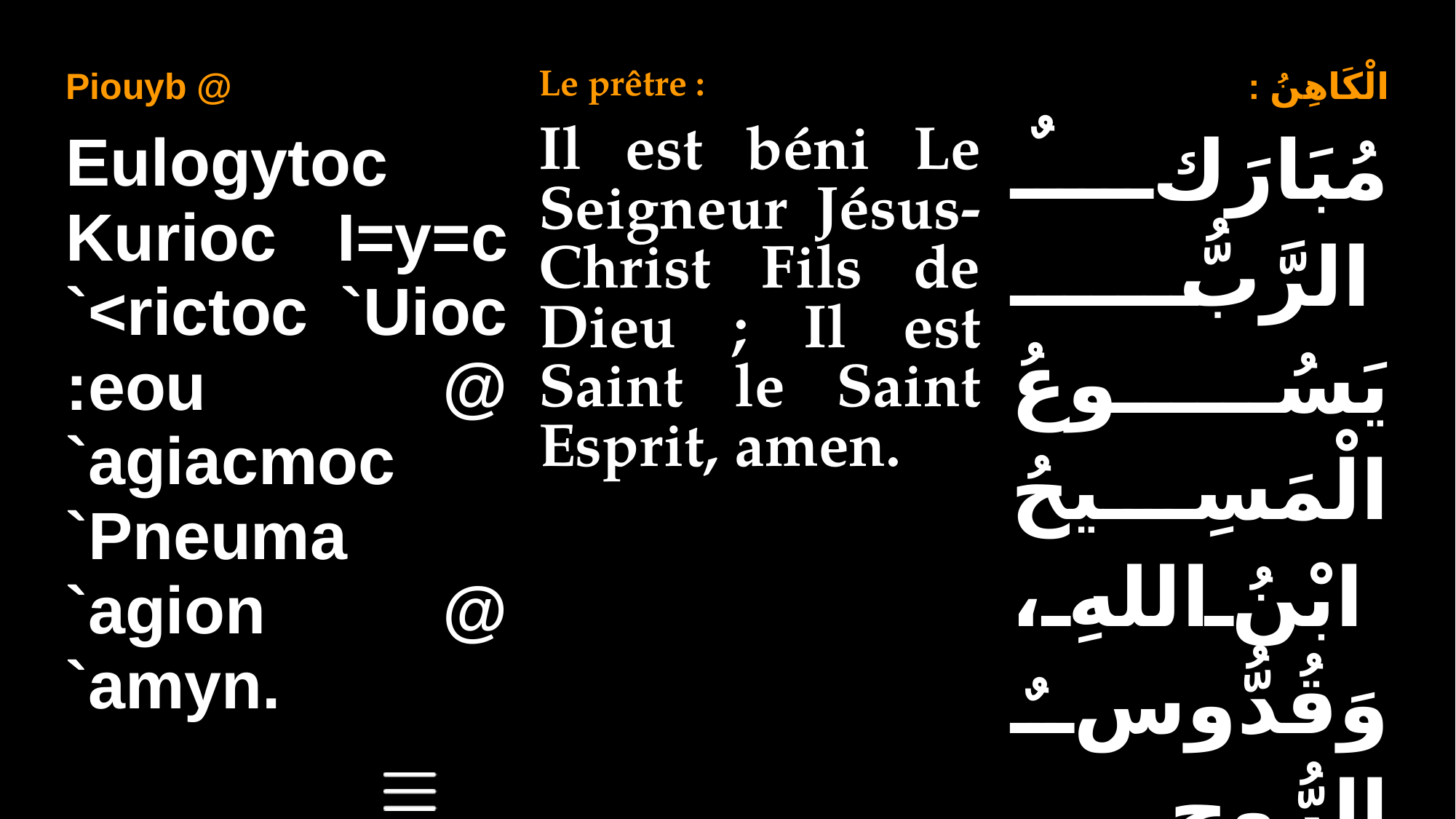

| Piouyb @ | Le prêtre : | الْكَاهِنُ : |
| --- | --- | --- |
| Eulogytoc Kurioc I=y=c `<rictoc `Uioc :eou @ `agiacmoc `Pneuma `agion @ `amyn. | Il est béni Le Seigneur Jésus-Christ Fils de Dieu ; Il est Saint le Saint Esprit, amen. | مُبَارَكٌ الرَّبُّ يَسُوعُ الْمَسِيحُ ابْنُ اللهِ، وَقُدُّوسٌ الرُّوحِ الْقُدُسِ، آمِينَ. |